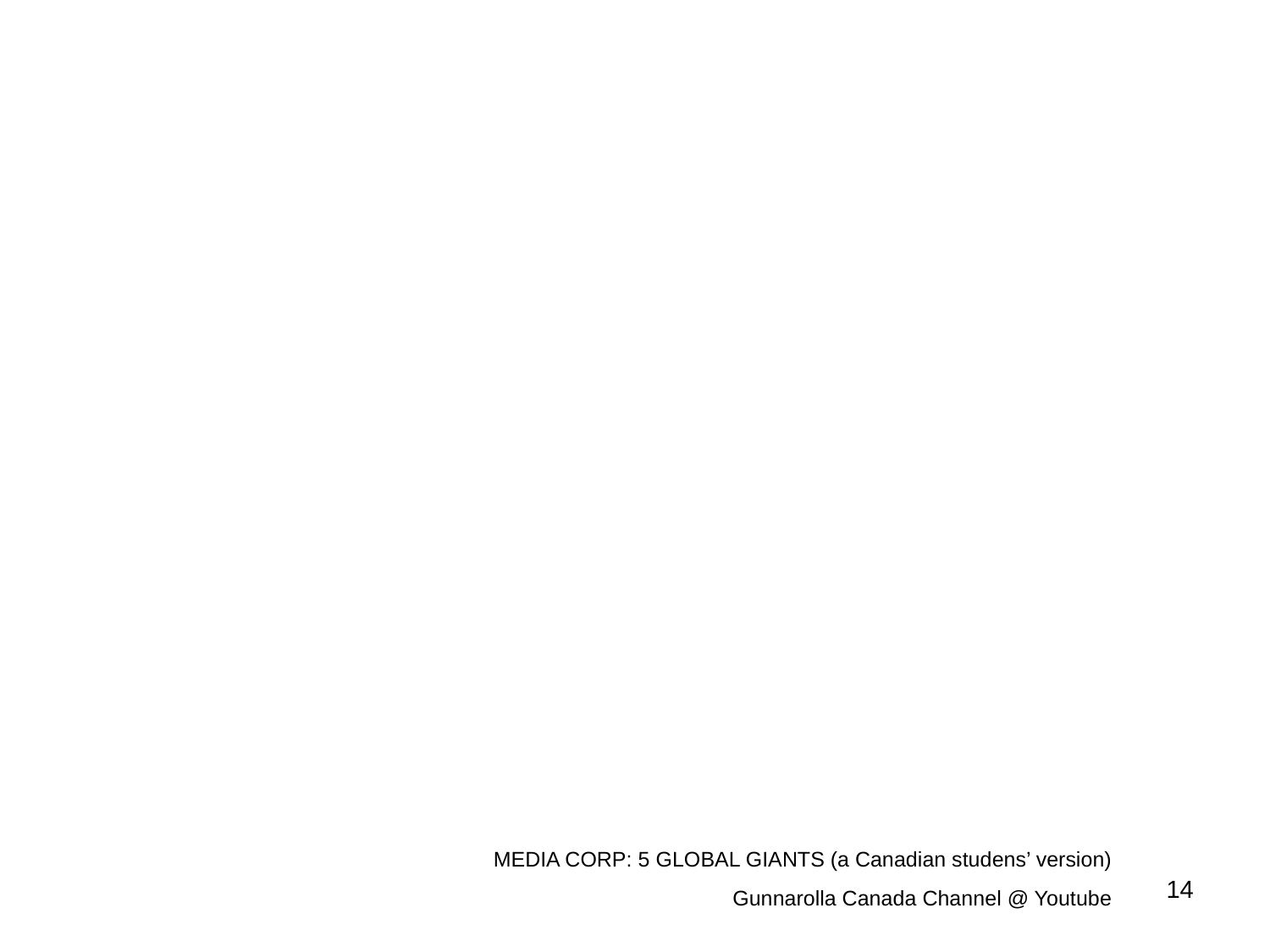

MEDIA CORP: 5 GLOBAL GIANTS (a Canadian studens’ version)
Gunnarolla Canada Channel @ Youtube
14